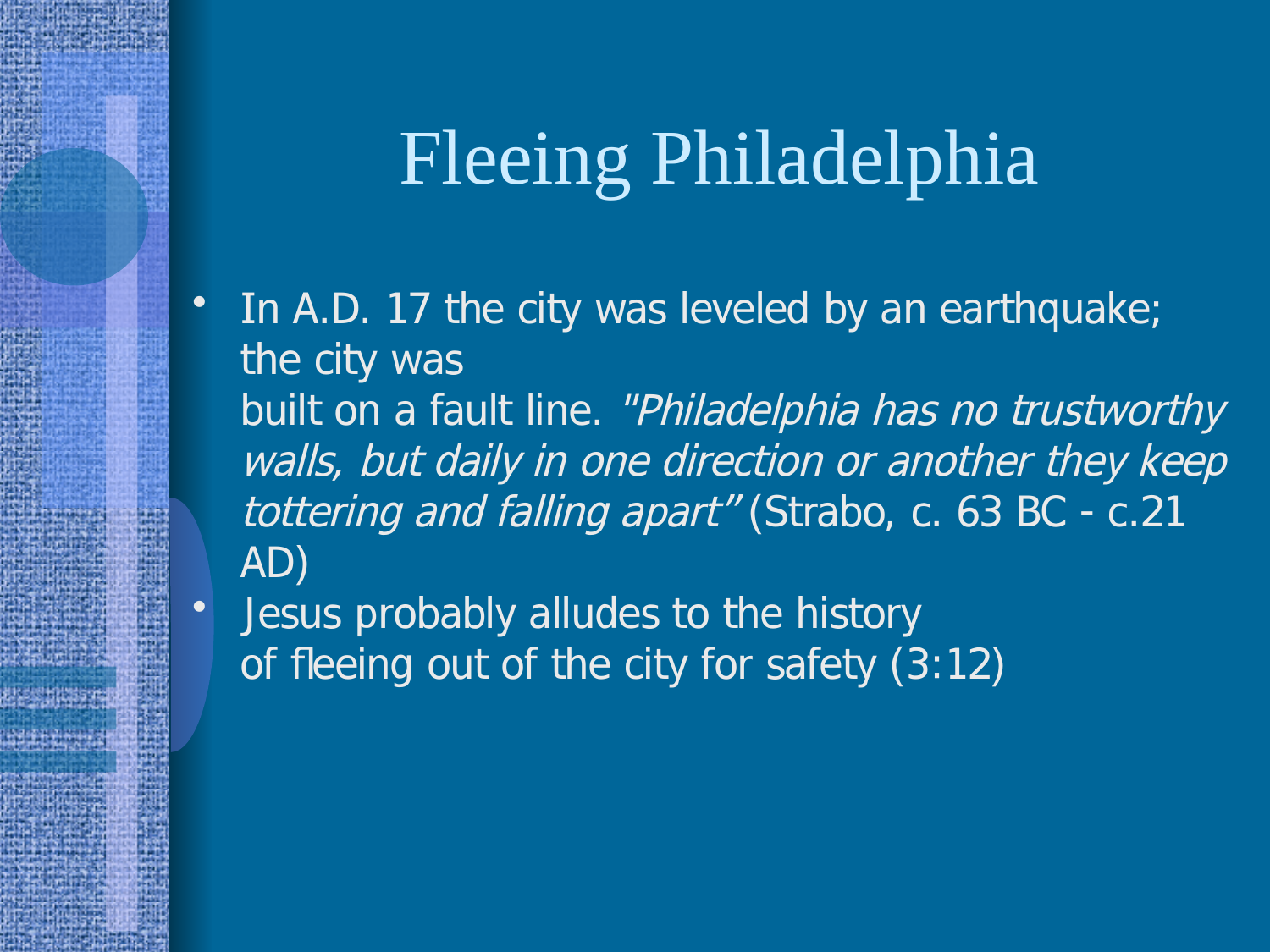

# Fleeing Philadelphia
In A.D. 17 the city was leveled by an earthquake; the city was
built on a fault line. "Philadelphia has no trustworthy walls, but daily in one direction or another they keep tottering and falling apart” (Strabo, c. 63 BC - c.21 AD)
Jesus probably alludes to the history
of fleeing out of the city for safety (3:12)